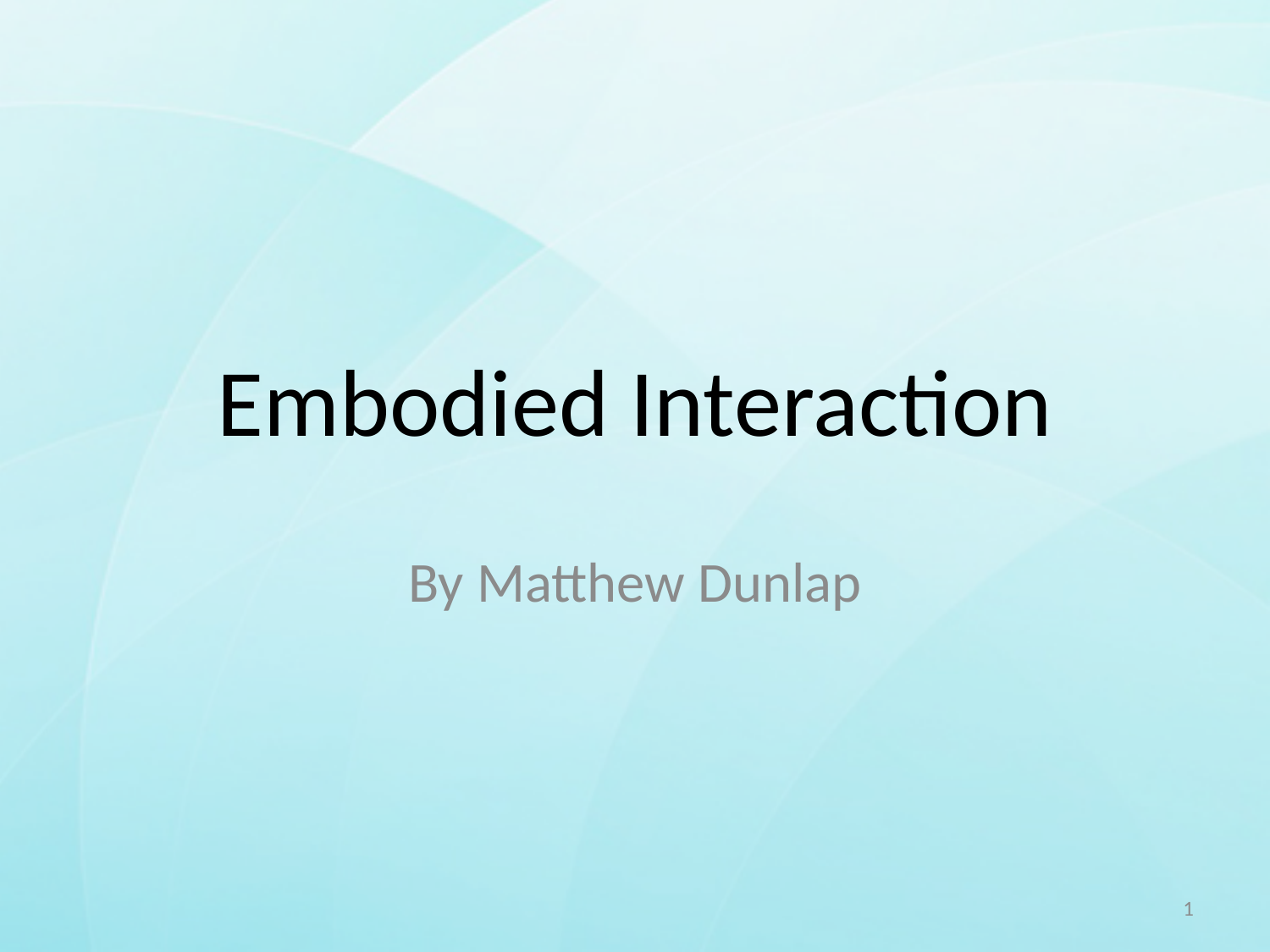

# Embodied Interaction
By Matthew Dunlap
1